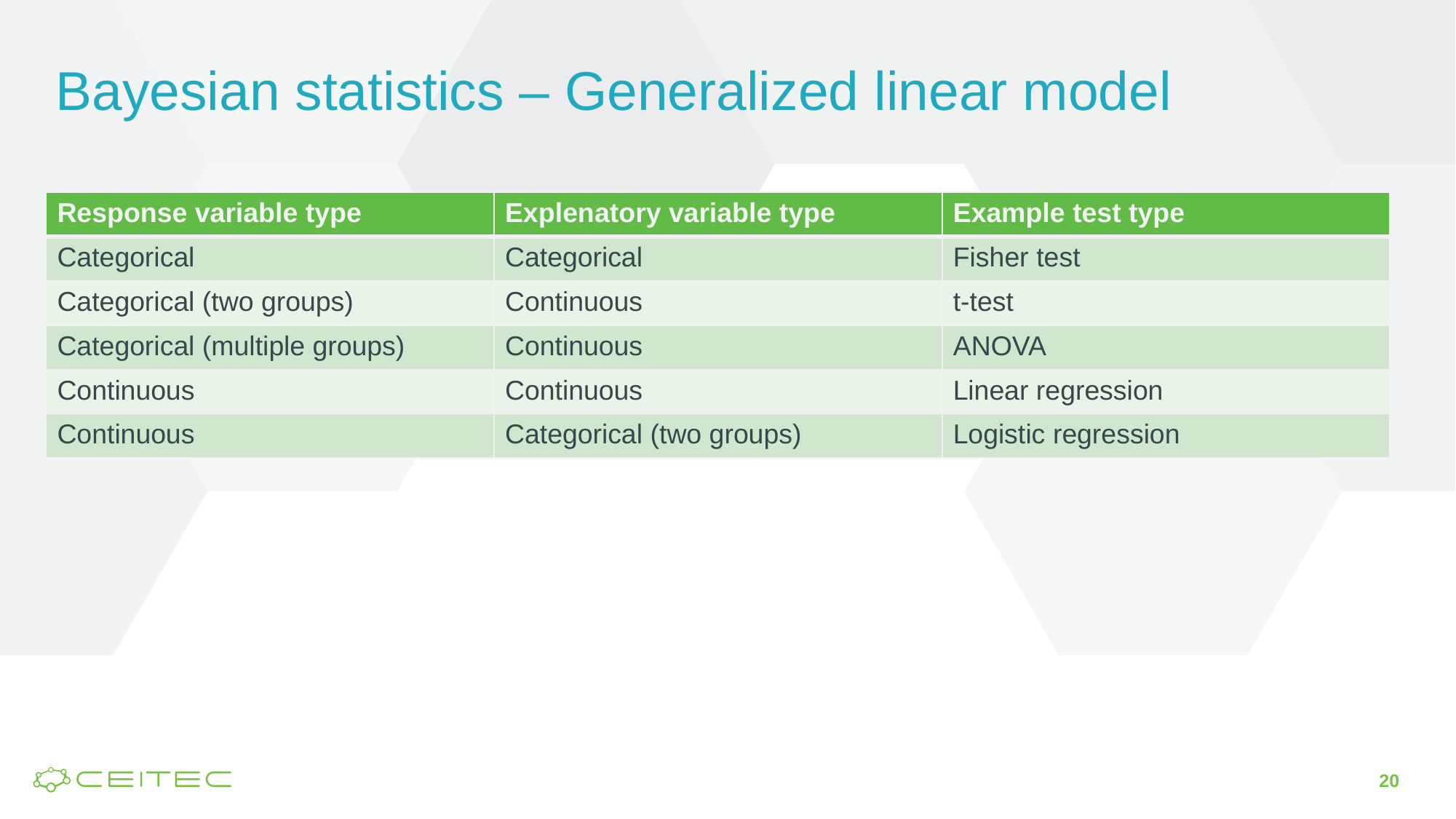

# Bayesian statistics – Generalized linear model
| Response variable type | Explenatory variable type | Example test type |
| --- | --- | --- |
| Categorical | Categorical | Fisher test |
| Categorical (two groups) | Continuous | t-test |
| Categorical (multiple groups) | Continuous | ANOVA |
| Continuous | Continuous | Linear regression |
| Continuous | Categorical (two groups) | Logistic regression |
20